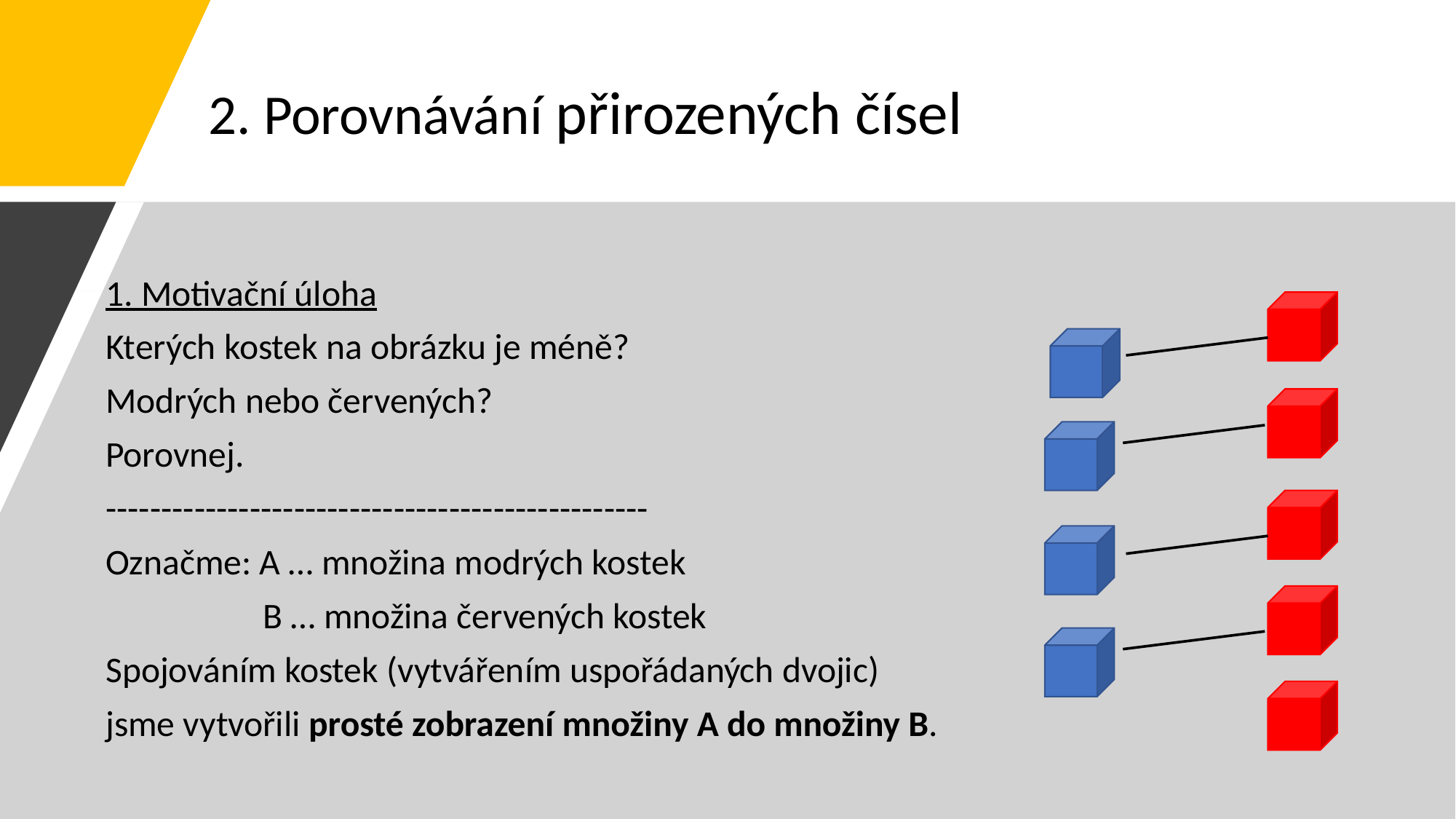

# 2. Porovnávání přirozených čísel

1. Motivační úloha
Kterých kostek na obrázku je méně?
Modrých nebo červených?
Porovnej.
-------------------------------------------------
Označme: A … množina modrých kostek
	      B … množina červených kostek
Spojováním kostek (vytvářením uspořádaných dvojic)
jsme vytvořili prosté zobrazení množiny A do množiny B.